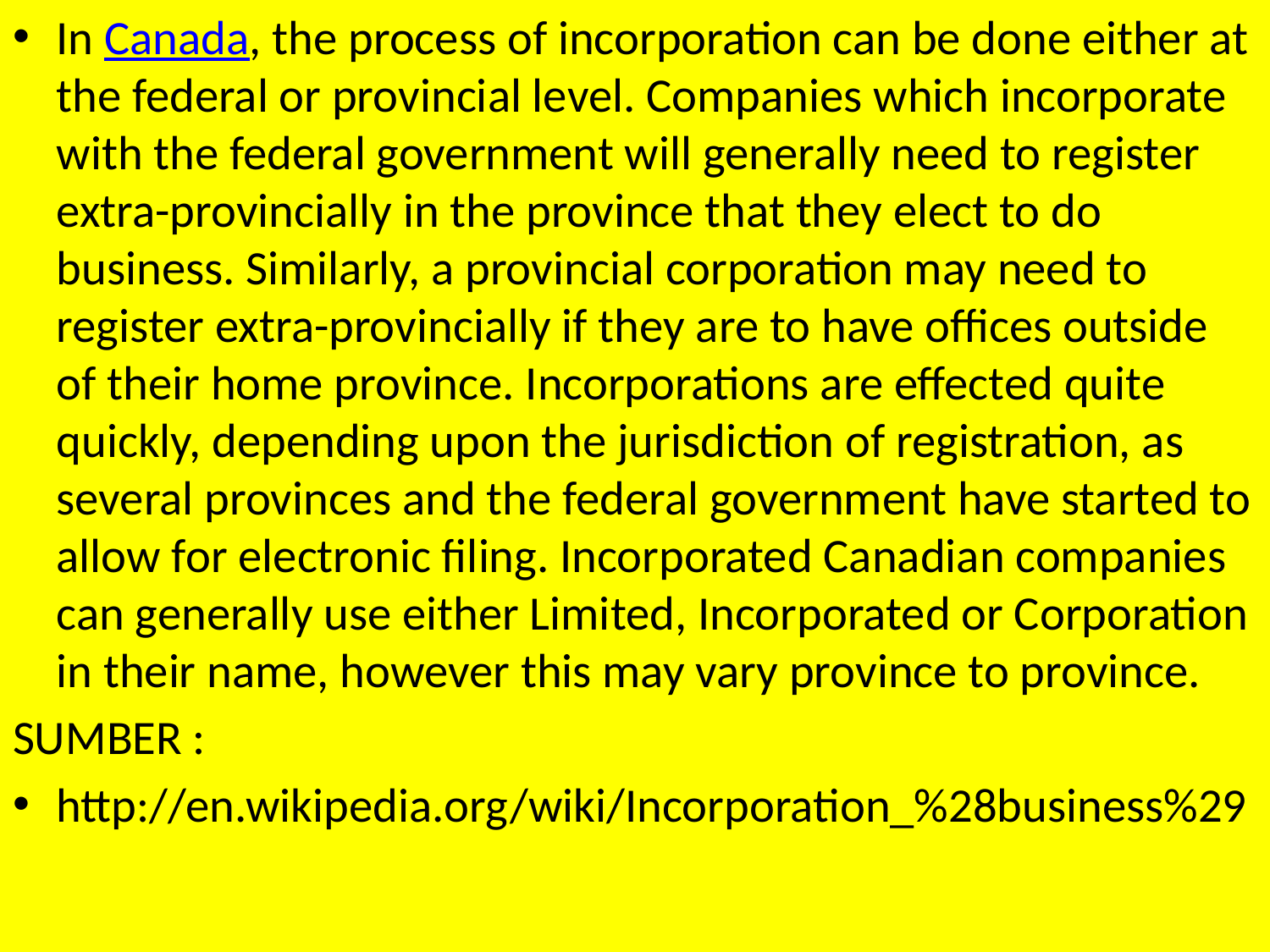

In Canada, the process of incorporation can be done either at the federal or provincial level. Companies which incorporate with the federal government will generally need to register extra-provincially in the province that they elect to do business. Similarly, a provincial corporation may need to register extra-provincially if they are to have offices outside of their home province. Incorporations are effected quite quickly, depending upon the jurisdiction of registration, as several provinces and the federal government have started to allow for electronic filing. Incorporated Canadian companies can generally use either Limited, Incorporated or Corporation in their name, however this may vary province to province.
SUMBER :
http://en.wikipedia.org/wiki/Incorporation_%28business%29